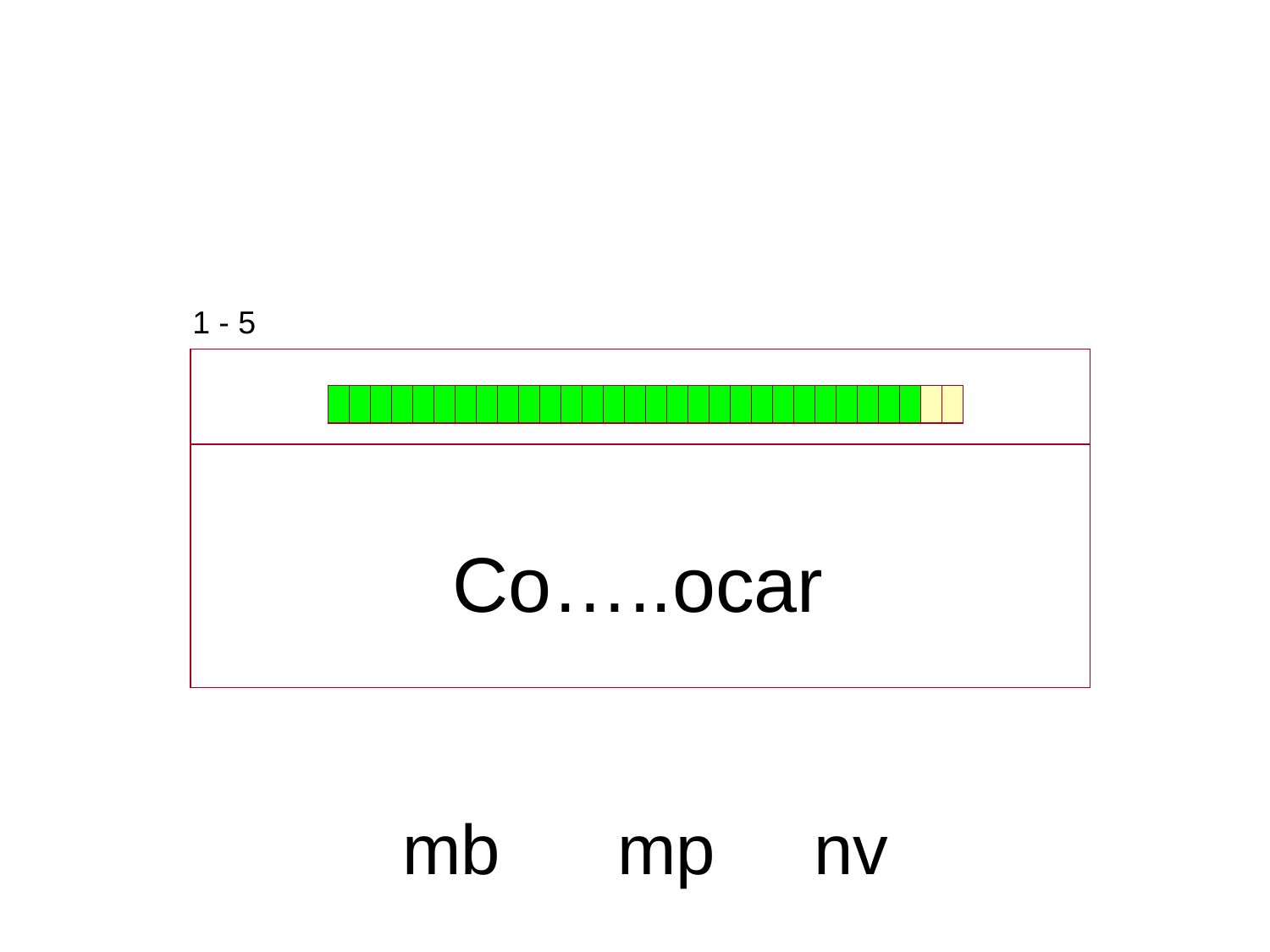

1 - 5
|  |
| --- |
|  |

Co…..ocar
mb      mp     nv